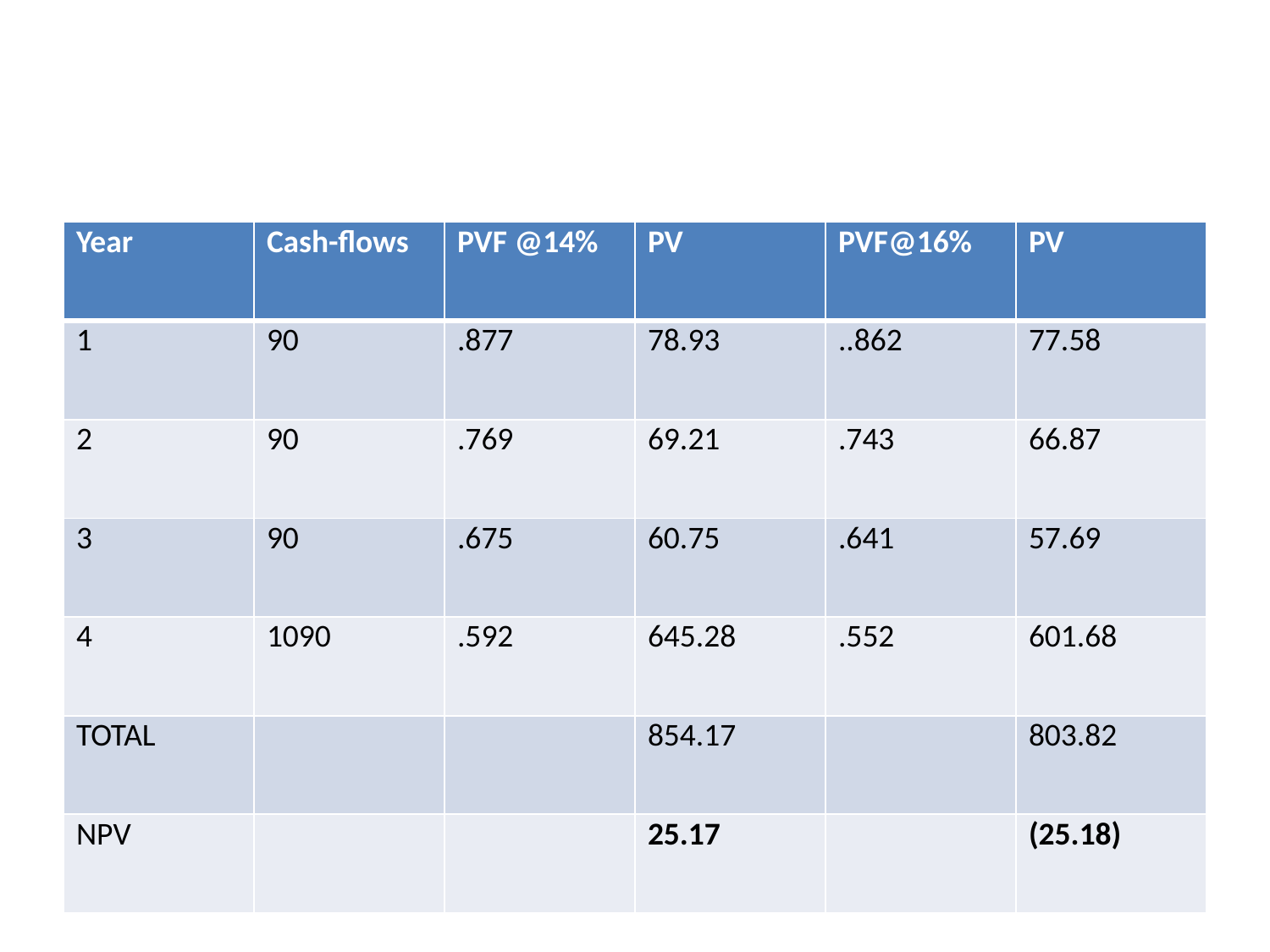

#
| Year | Cash-flows | PVF @14% | PV | PVF@16% | PV |
| --- | --- | --- | --- | --- | --- |
| 1 | 90 | .877 | 78.93 | ..862 | 77.58 |
| 2 | 90 | .769 | 69.21 | .743 | 66.87 |
| 3 | 90 | .675 | 60.75 | .641 | 57.69 |
| 4 | 1090 | .592 | 645.28 | .552 | 601.68 |
| TOTAL |  |  | 854.17 |  | 803.82 |
| NPV |  |  | 25.17 |  | (25.18) |